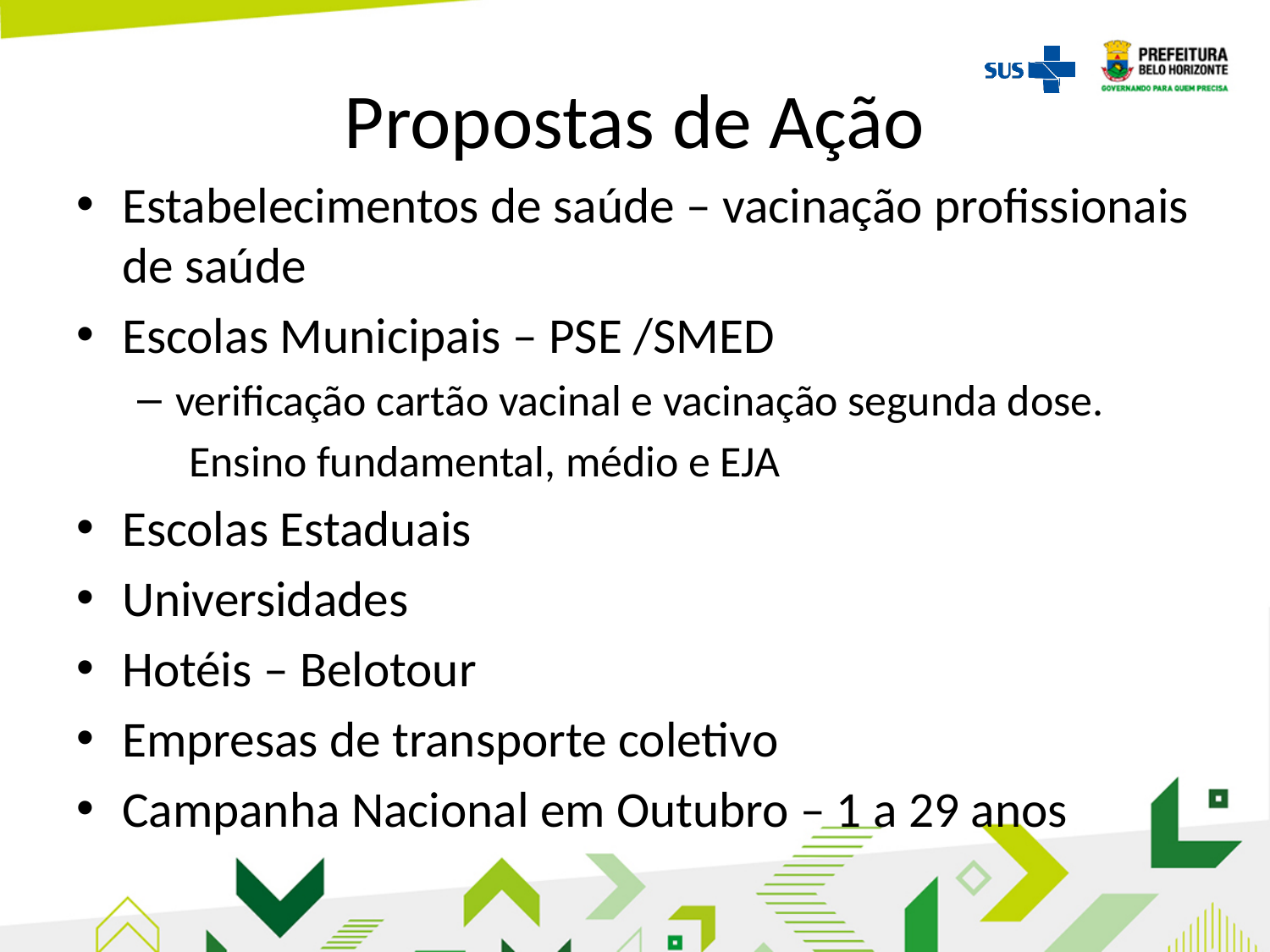

# Propostas de Ação
Estabelecimentos de saúde – vacinação profissionais de saúde
Escolas Municipais – PSE /SMED
verificação cartão vacinal e vacinação segunda dose.
      Ensino fundamental, médio e EJA
Escolas Estaduais
Universidades
Hotéis – Belotour
Empresas de transporte coletivo
Campanha Nacional em Outubro – 1 a 29 anos